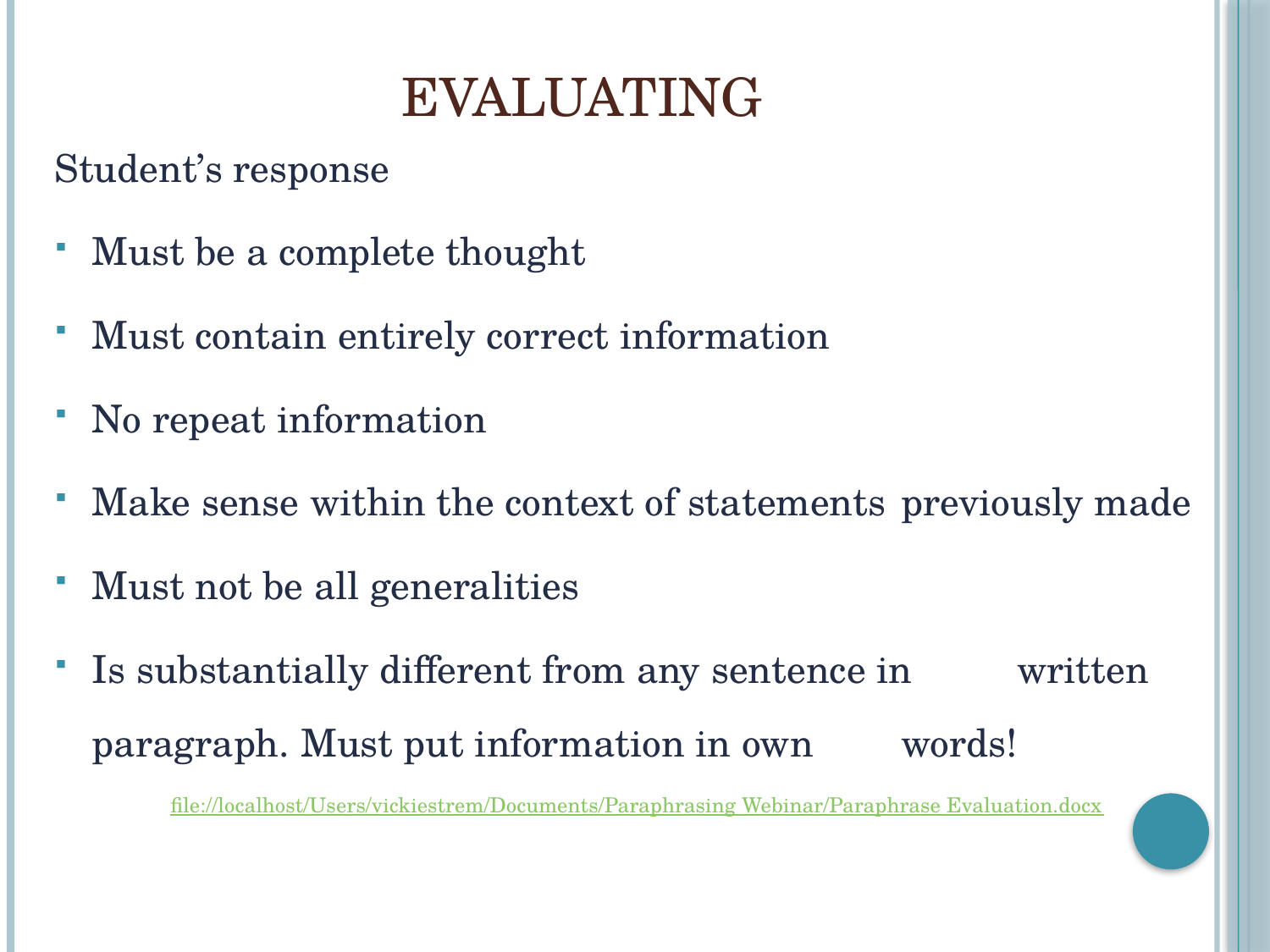

# Evaluating
Student’s response
	Must be a complete thought
	Must contain entirely correct information
	No repeat information
	Make sense within the context of statements 	previously made
	Must not be all generalities
	Is substantially different from any sentence in 	written paragraph. Must put information in own 	words!
	file://localhost/Users/vickiestrem/Documents/Paraphrasing Webinar/Paraphrase Evaluation.docx